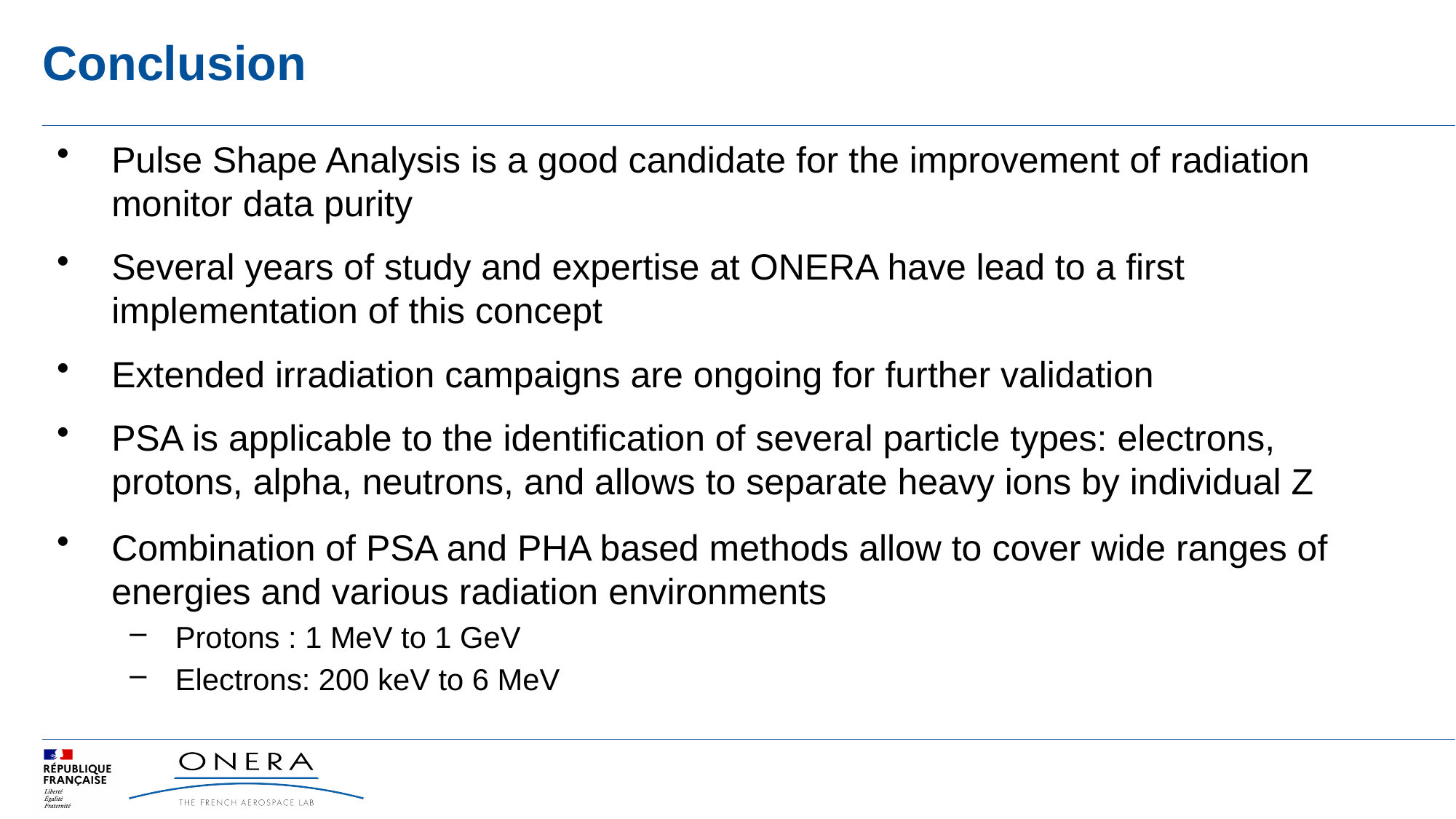

# Conclusion
Pulse Shape Analysis is a good candidate for the improvement of radiation monitor data purity

Several years of study and expertise at ONERA have lead to a first implementation of this concept

Extended irradiation campaigns are ongoing for further validation

PSA is applicable to the identification of several particle types: electrons, protons, alpha, neutrons, and allows to separate heavy ions by individual Z

Combination of PSA and PHA based methods allow to cover wide ranges of energies and various radiation environments
Protons : 1 MeV to 1 GeV
Electrons: 200 keV to 6 MeV